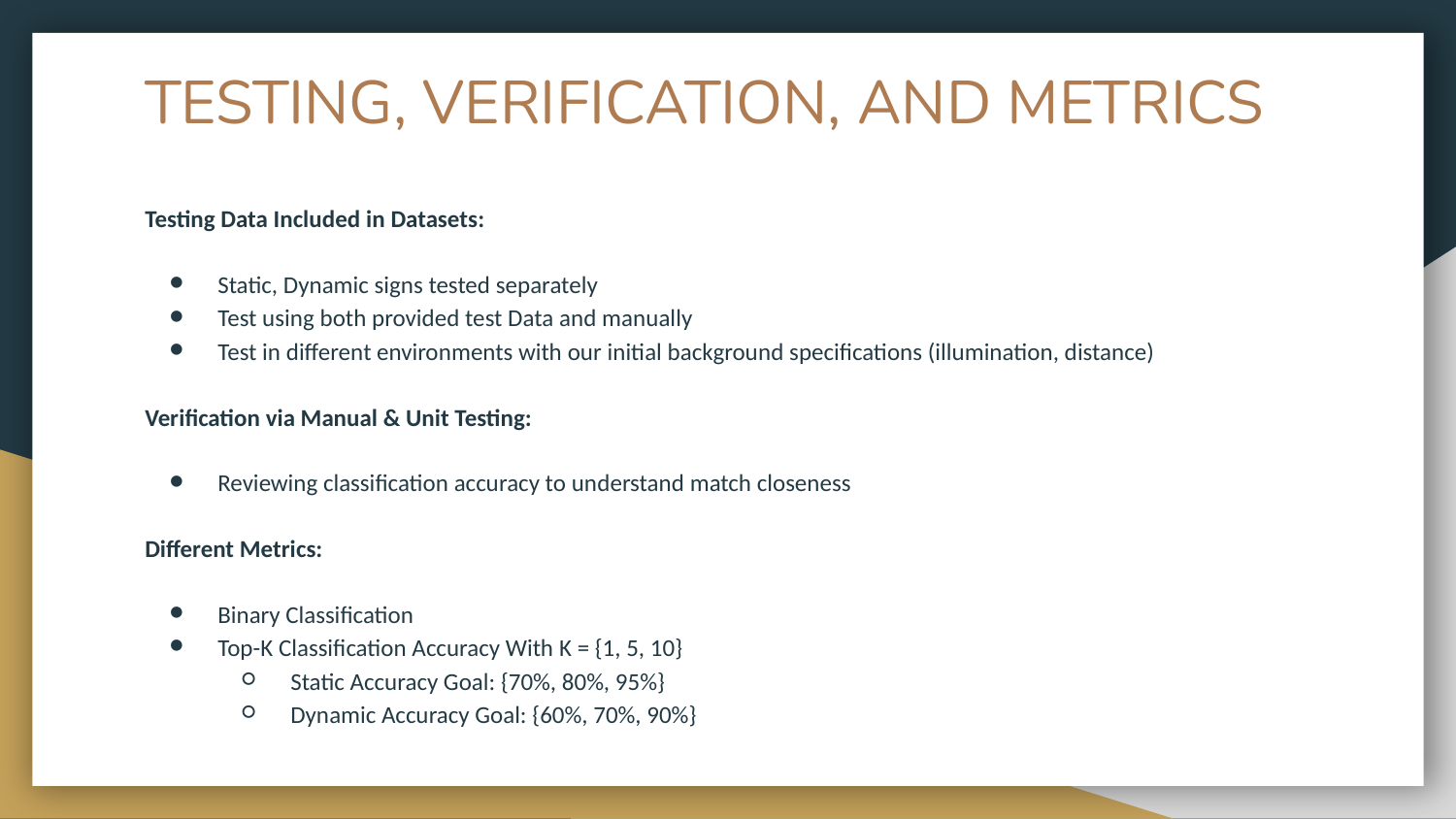

# TESTING, VERIFICATION, AND METRICS
Testing Data Included in Datasets:
Static, Dynamic signs tested separately
Test using both provided test Data and manually
Test in different environments with our initial background specifications (illumination, distance)
Verification via Manual & Unit Testing:
Reviewing classification accuracy to understand match closeness
Different Metrics:
Binary Classification
Top-K Classification Accuracy With K = {1, 5, 10}
Static Accuracy Goal: {70%, 80%, 95%}
Dynamic Accuracy Goal: {60%, 70%, 90%}